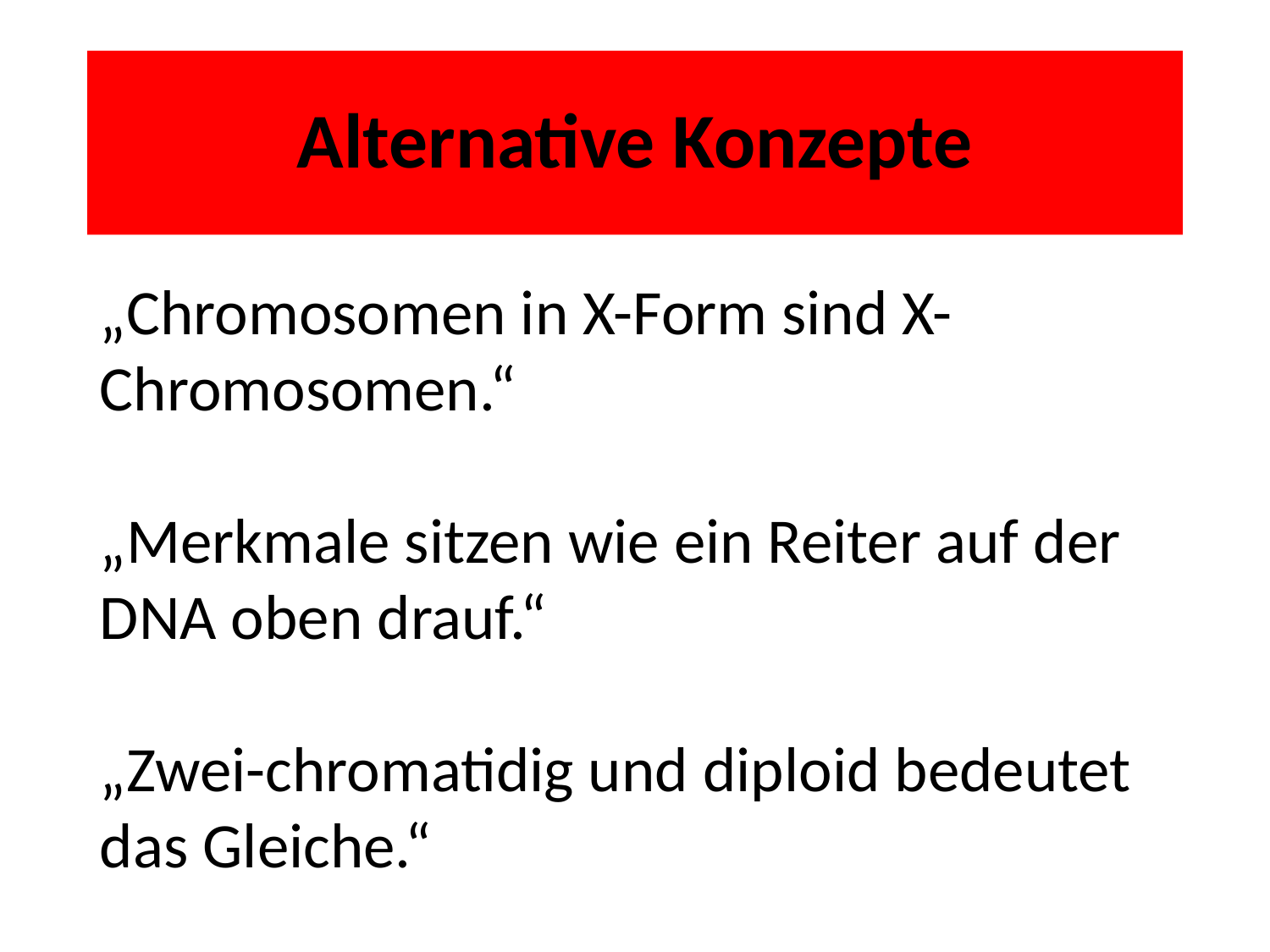

# Alternative Konzepte

„Chromosomen in X-Form sind X-Chromosomen.“

„Merkmale sitzen wie ein Reiter auf der DNA oben drauf.“

„Zwei-chromatidig und diploid bedeutet das Gleiche.“